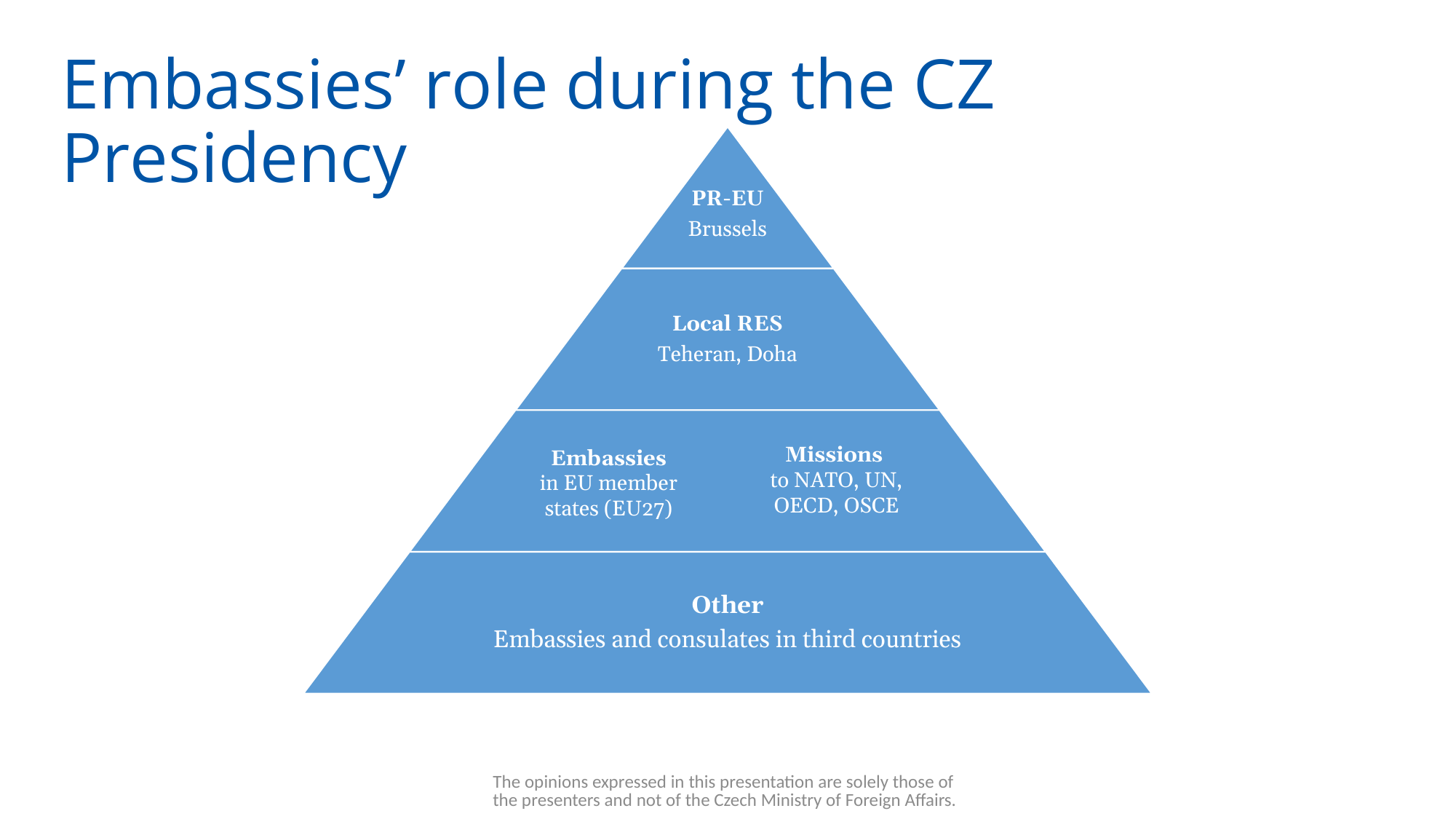

Embassies’ role during the CZ Presidency

PR-EU
Brussels

Local RES
Teheran, Doha

Missions
to NATO, UN, OECD, OSCE
Embassies
in EU member states (EU27)

Other
Embassies and consulates in third countries
The opinions expressed in this presentation are solely those of the presenters and not of the Czech Ministry of Foreign Affairs.